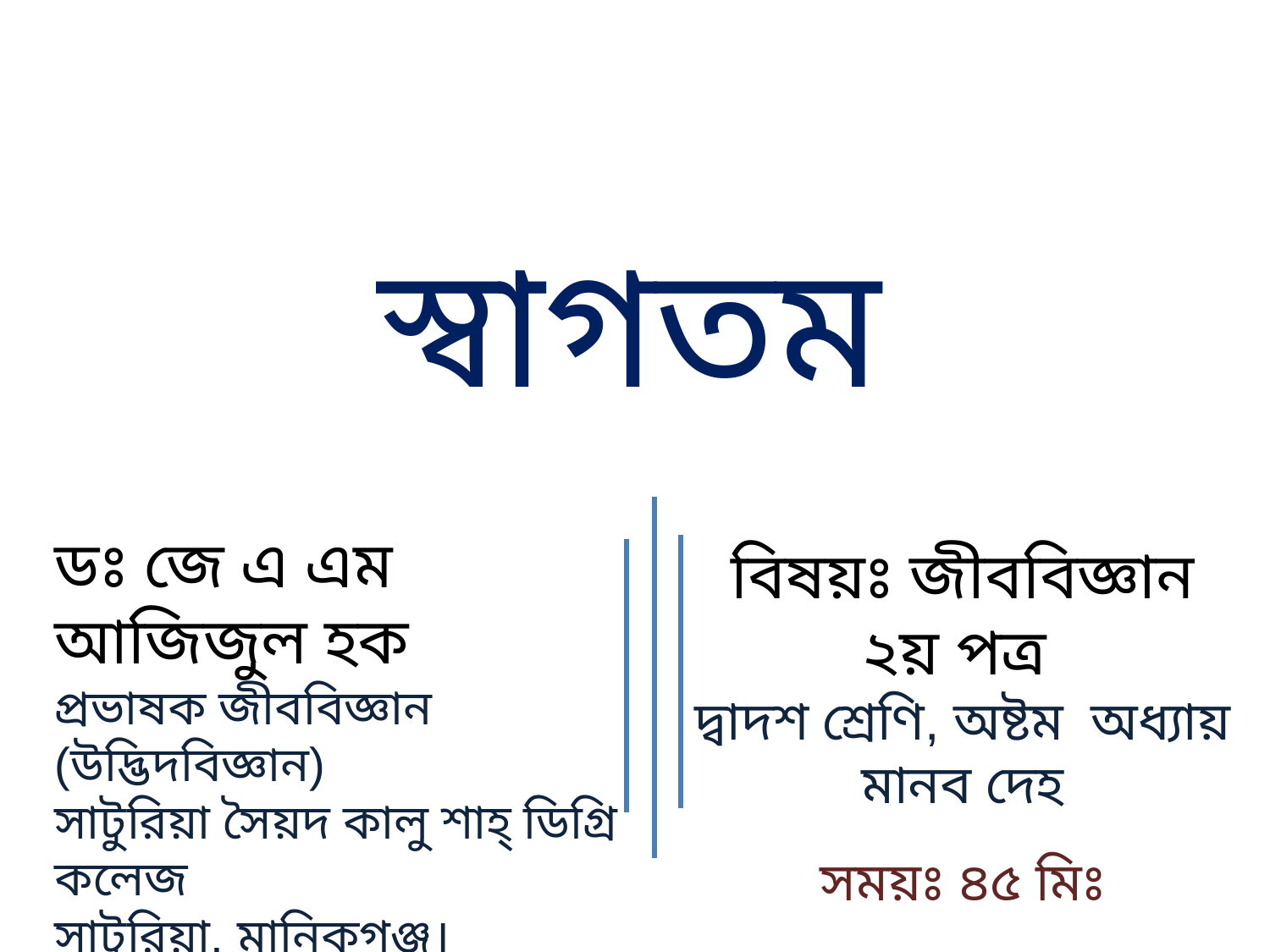

স্বাগতম
ডঃ জে এ এম আজিজুল হক
প্রভাষক জীববিজ্ঞান (উদ্ভিদবিজ্ঞান)
সাটুরিয়া সৈয়দ কালু শাহ্‌ ডিগ্রি কলেজ
সাটুরিয়া, মানিকগঞ্জ।
azizulhe@gmail.com
বিষয়ঃ জীববিজ্ঞান ২য় পত্র
দ্বাদশ শ্রেণি, অষ্টম  অধ্যায়
মানব দেহ

সময়ঃ ৪৫ মিঃ